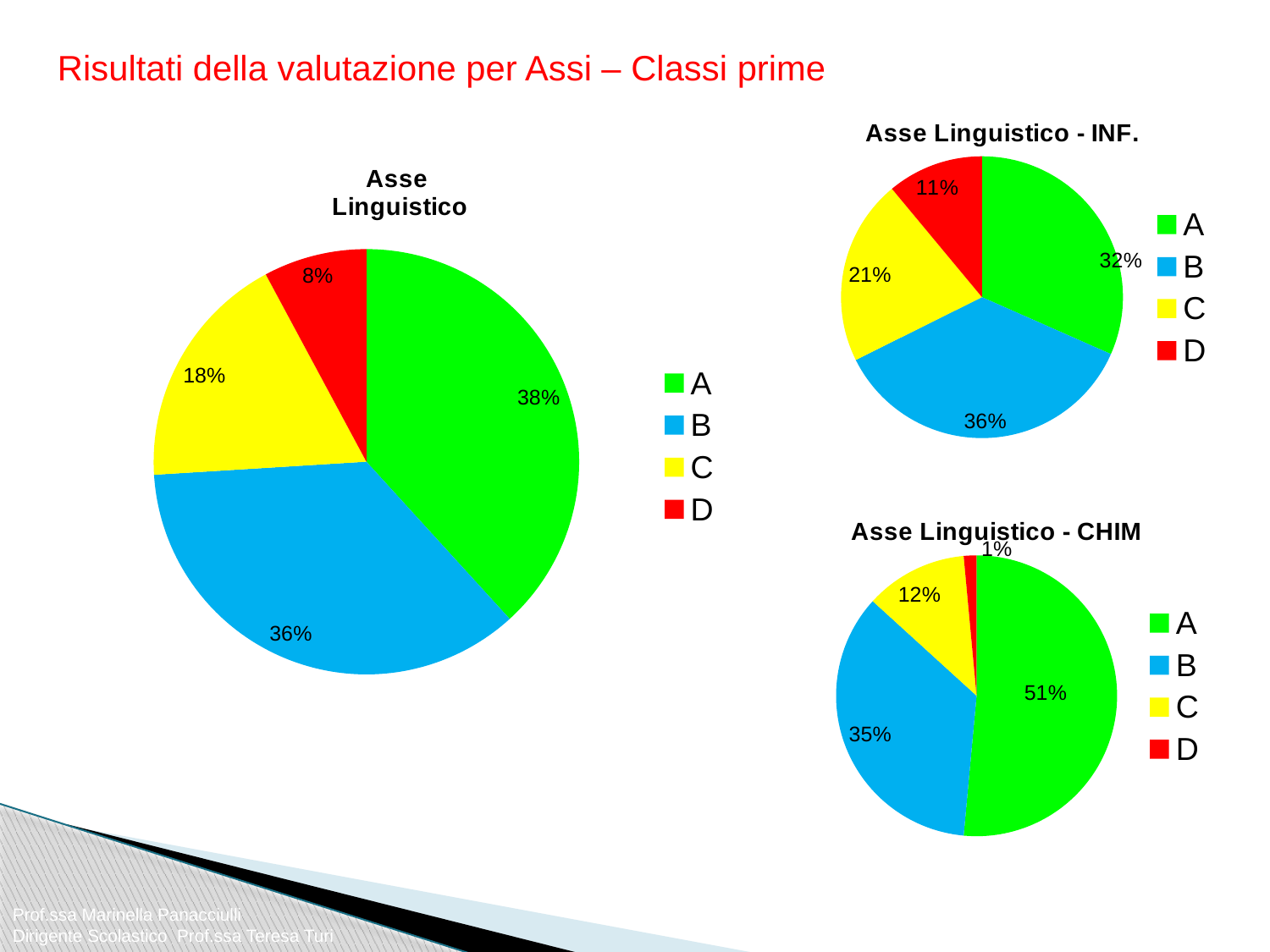

Risultati della valutazione per Assi – Classi prime

### Chart: Asse Linguistico - INF.

| Category | Asse
 Linguistico |
|---|---|
| A | 0.31617647058823534 |
| B | 0.3602941176470588 |
| C | 0.2132352941176471 |
| D | 0.11029411764705882 |

### Chart:

| Category | Asse
 Linguistico |
|---|---|
| A | 0.3823529411764707 |
| B | 0.357843137254902 |
| C | 0.1813725490196078 |
| D | 0.0784313725490196 |

### Chart:

| Category | Asse Linguistico - CHIM |
|---|---|
| A | 0.5147058823529411 |
| B | 0.35294117647058826 |
| C | 0.11764705882352942 |
| D | 0.014705882352941176 |
Prof.ssa Marinella Panacciulli
Dirigente Scolastico  Prof.ssa Teresa Turi